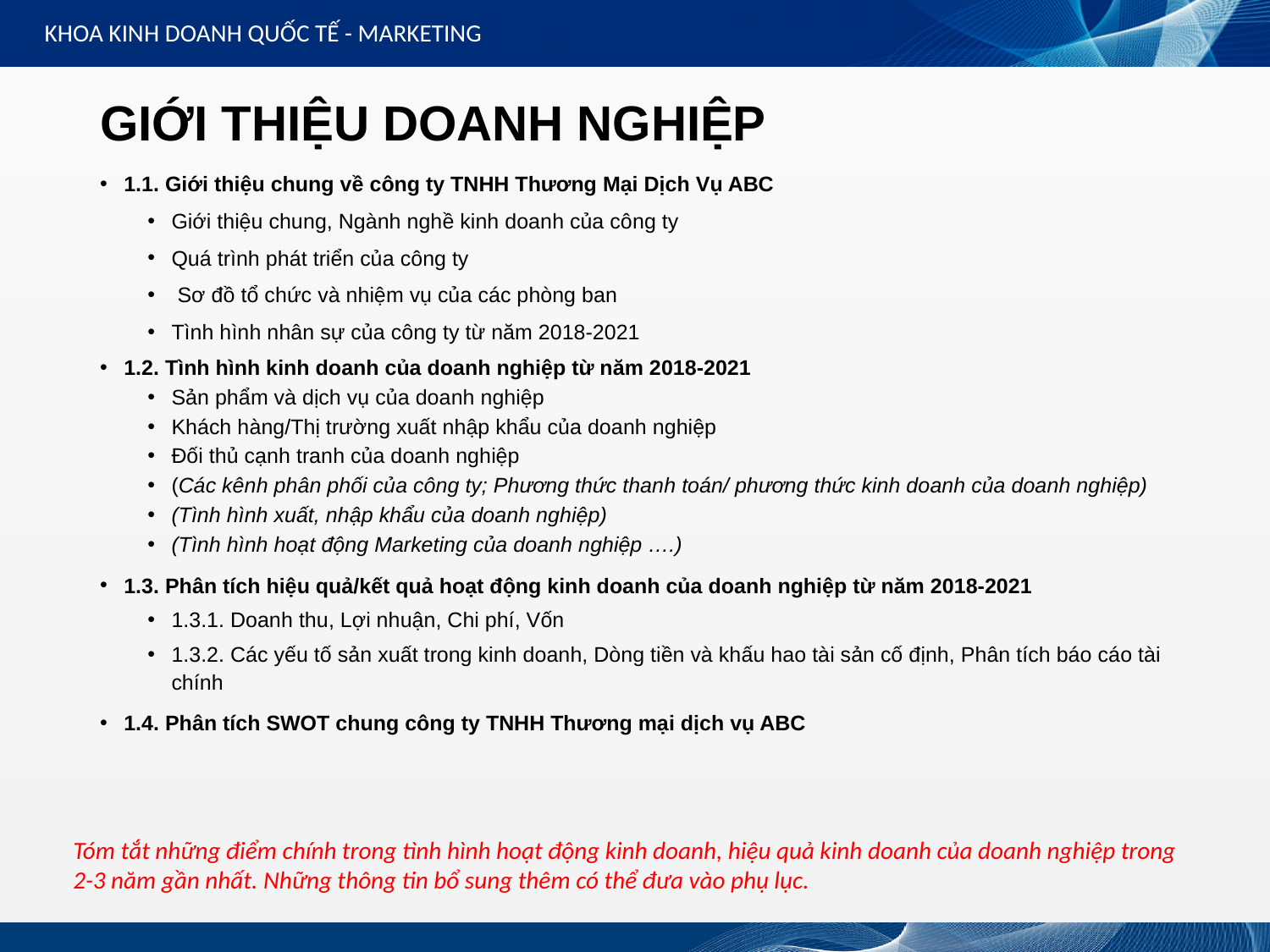

KHOA KINH DOANH QUỐC TẾ - MARKETING
# GIỚI THIỆU DOANH NGHIỆP
1.1. Giới thiệu chung về công ty TNHH Thương Mại Dịch Vụ ABC
Giới thiệu chung, Ngành nghề kinh doanh của công ty
Quá trình phát triển của công ty
 Sơ đồ tổ chức và nhiệm vụ của các phòng ban
Tình hình nhân sự của công ty từ năm 2018-2021
1.2. Tình hình kinh doanh của doanh nghiệp từ năm 2018-2021
Sản phẩm và dịch vụ của doanh nghiệp
Khách hàng/Thị trường xuất nhập khẩu của doanh nghiệp
Đối thủ cạnh tranh của doanh nghiệp
(Các kênh phân phối của công ty; Phương thức thanh toán/ phương thức kinh doanh của doanh nghiệp)
(Tình hình xuất, nhập khẩu của doanh nghiệp)
(Tình hình hoạt động Marketing của doanh nghiệp ….)
1.3. Phân tích hiệu quả/kết quả hoạt động kinh doanh của doanh nghiệp từ năm 2018-2021
1.3.1. Doanh thu, Lợi nhuận, Chi phí, Vốn
1.3.2. Các yếu tố sản xuất trong kinh doanh, Dòng tiền và khấu hao tài sản cố định, Phân tích báo cáo tài chính
1.4. Phân tích SWOT chung công ty TNHH Thương mại dịch vụ ABC
Tóm tắt những điểm chính trong tình hình hoạt động kinh doanh, hiệu quả kinh doanh của doanh nghiệp trong 2-3 năm gần nhất. Những thông tin bổ sung thêm có thể đưa vào phụ lục.